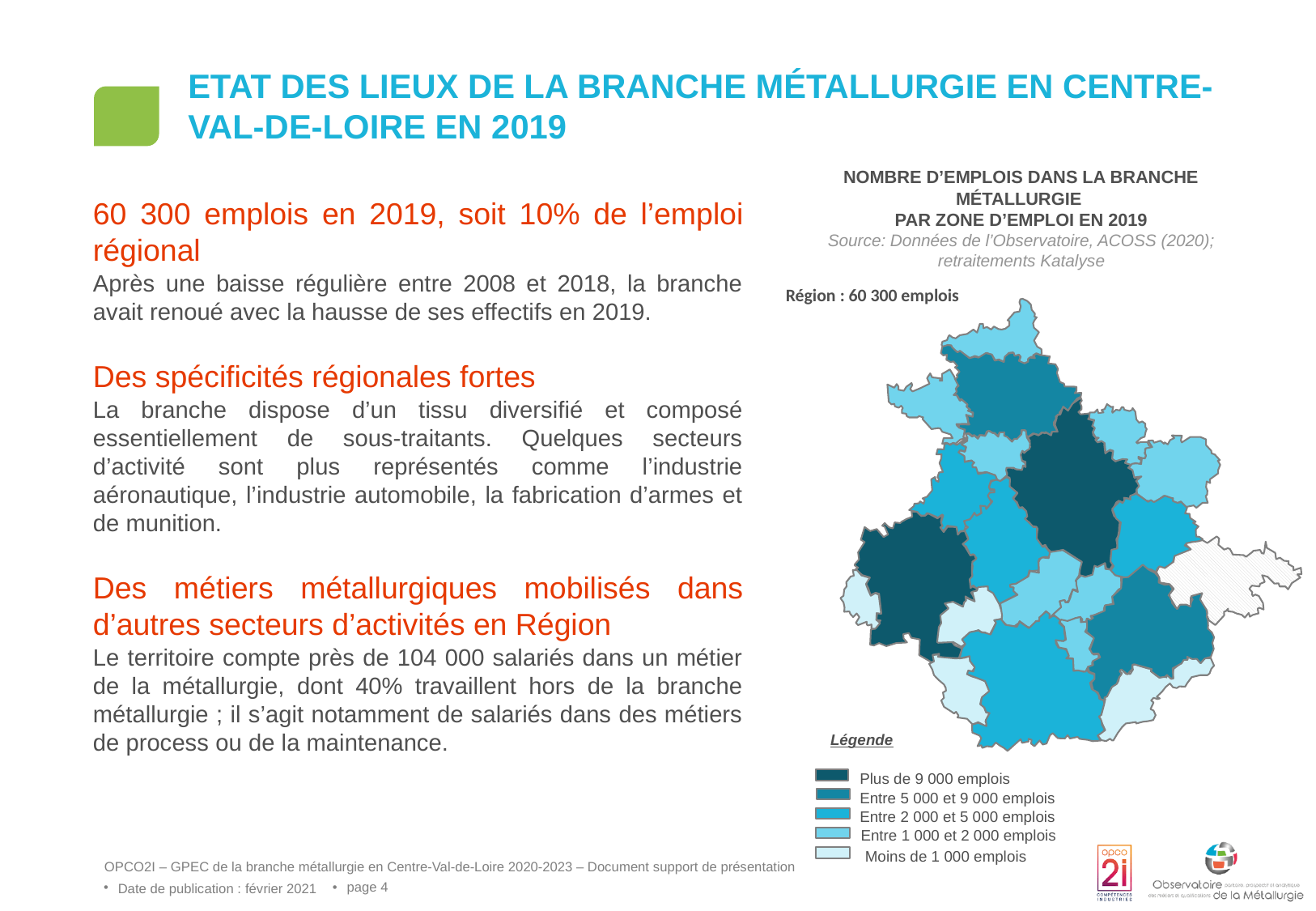

# Etat des lieux de la branche métallurgie en centre-val-de-loire en 2019
NOMBRE D’EMPLOIS DANS LA BRANCHE MÉTALLURGIE
PAR ZONE D’EMPLOI EN 2019
Source: Données de l’Observatoire, ACOSS (2020); retraitements Katalyse
60 300 emplois en 2019, soit 10% de l’emploi régional
Après une baisse régulière entre 2008 et 2018, la branche avait renoué avec la hausse de ses effectifs en 2019.

Des spécificités régionales fortes
La branche dispose d’un tissu diversifié et composé essentiellement de sous-traitants. Quelques secteurs d’activité sont plus représentés comme l’industrie aéronautique, l’industrie automobile, la fabrication d’armes et de munition.

Des métiers métallurgiques mobilisés dans d’autres secteurs d’activités en Région
Le territoire compte près de 104 000 salariés dans un métier de la métallurgie, dont 40% travaillent hors de la branche métallurgie ; il s’agit notamment de salariés dans des métiers de process ou de la maintenance.
 Région : 60 300 emplois

Légende
Plus de 9 000 emplois

Entre 5 000 et 9 000 emplois

Entre 2 000 et 5 000 emplois

Entre 1 000 et 2 000 emplois

Moins de 1 000 emplois